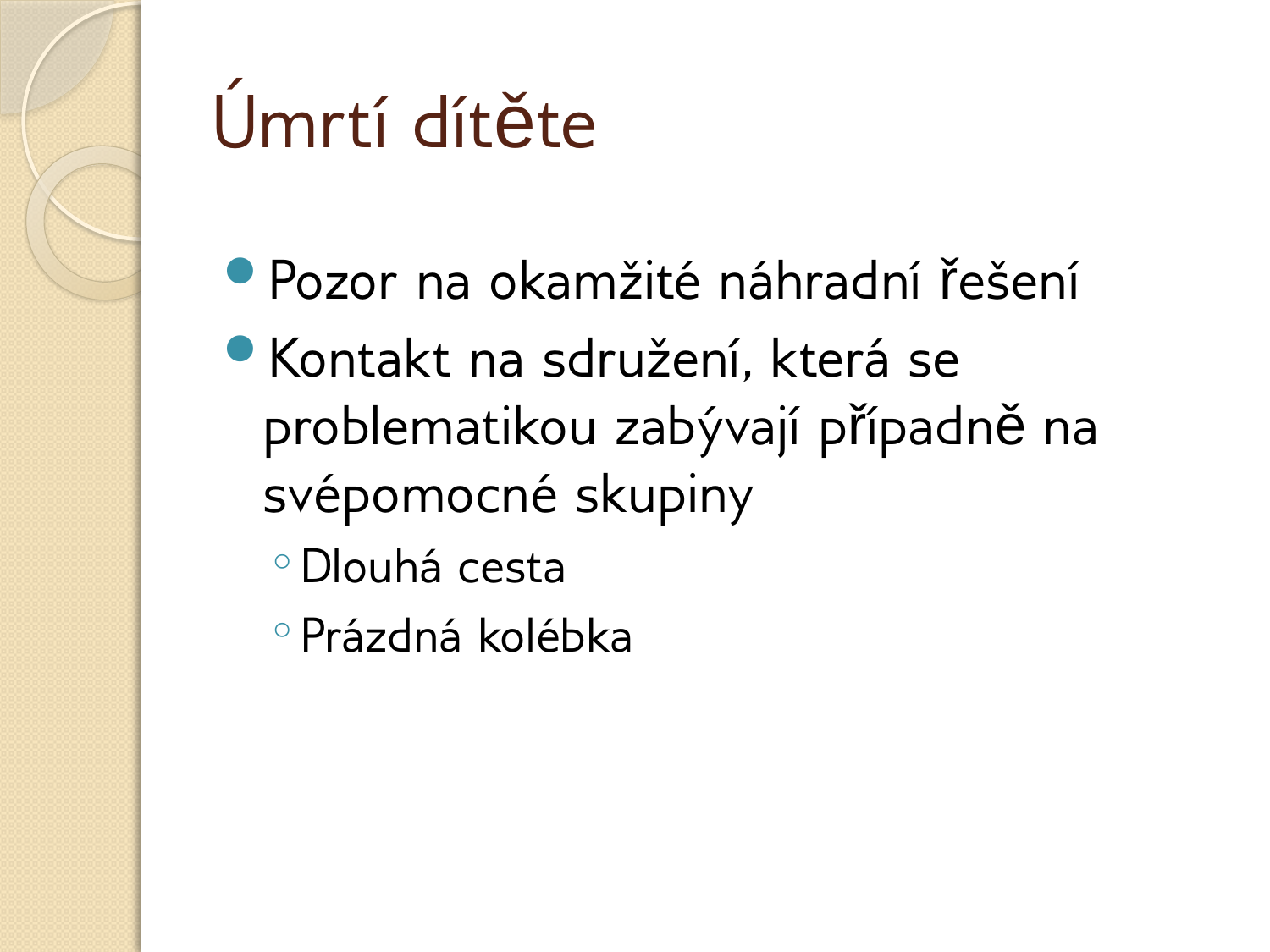

# Úmrtí dítěte
Pozor na okamžité náhradní řešení
Kontakt na sdružení, která se problematikou zabývají případně na svépomocné skupiny
Dlouhá cesta
Prázdná kolébka